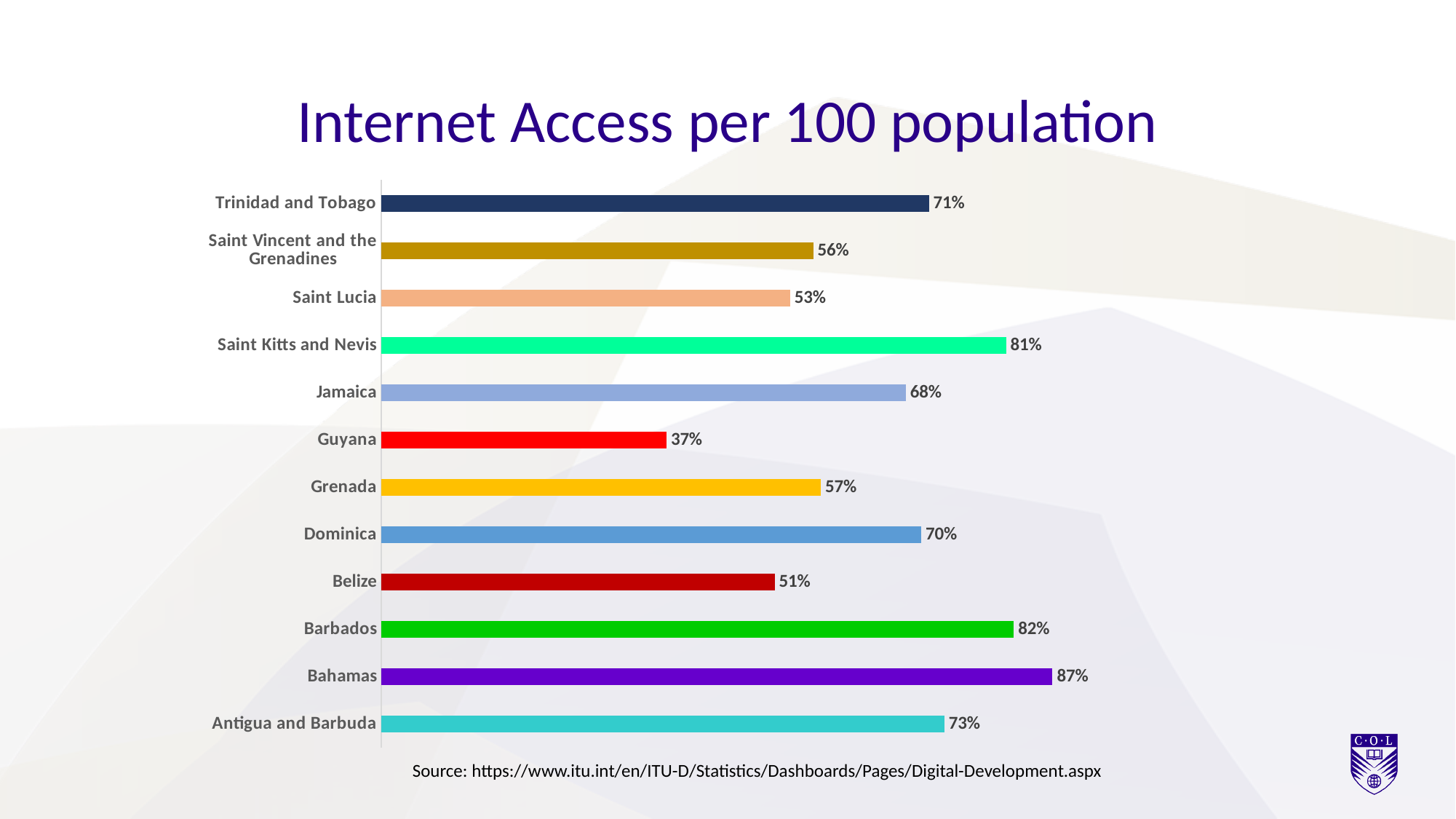

# Internet Access per 100 population

### Chart

| Category |  |
|---|---|
| Antigua and Barbuda | 0.73 |
| Bahamas | 0.87 |
| Barbados | 0.82 |
| Belize | 0.51 |
| Dominica | 0.7 |
| Grenada | 0.57 |
| Guyana | 0.37 |
| Jamaica | 0.68 |
| Saint Kitts and Nevis | 0.81 |
| Saint Lucia | 0.53 |
| Saint Vincent and the Grenadines | 0.56 |
| Trinidad and Tobago | 0.71 |
Source: https://www.itu.int/en/ITU-D/Statistics/Dashboards/Pages/Digital-Development.aspx